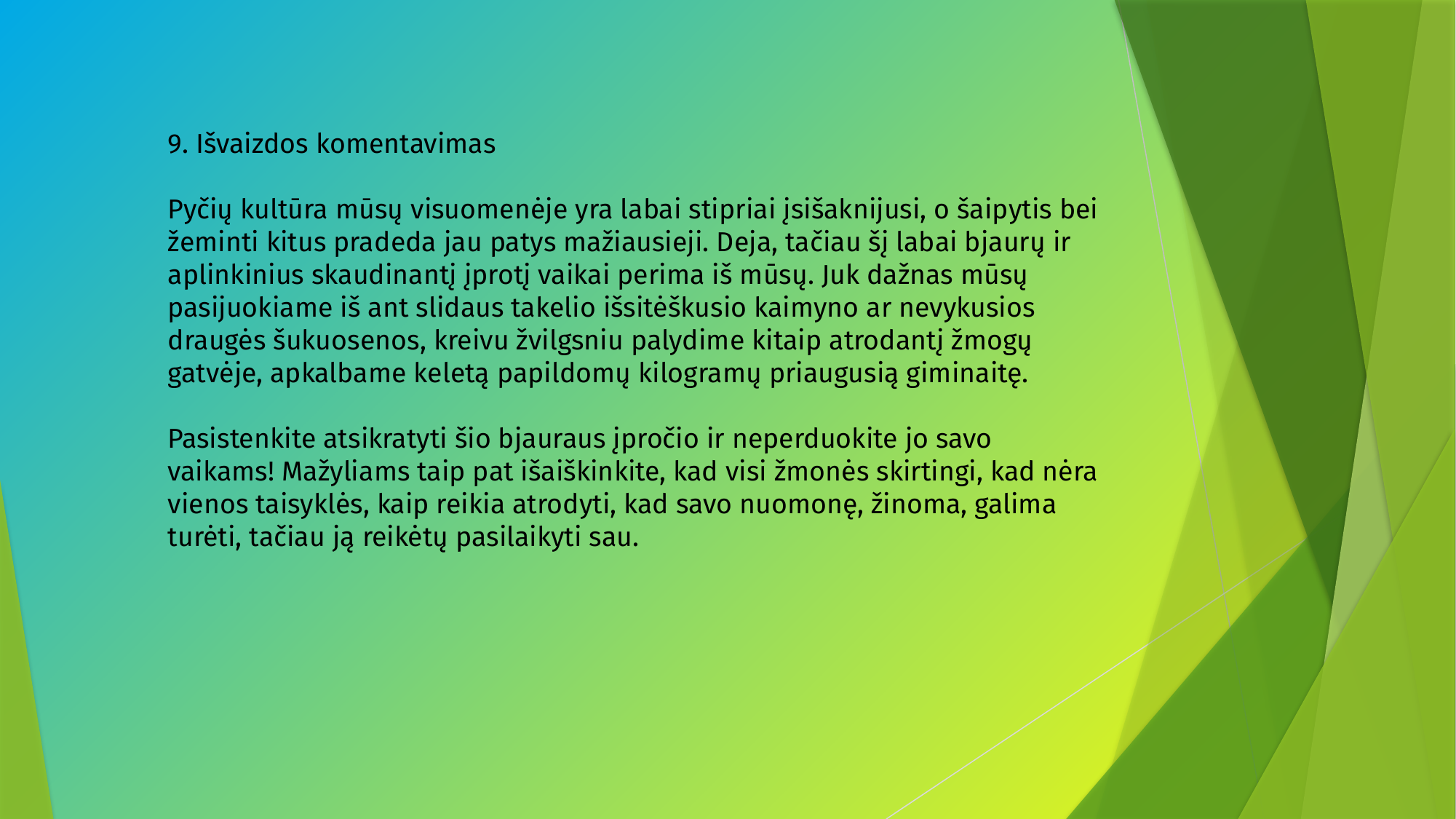

9. Išvaizdos komentavimas

Pyčių kultūra mūsų visuomenėje yra labai stipriai įsišaknijusi, o šaipytis bei žeminti kitus pradeda jau patys mažiausieji. Deja, tačiau šį labai bjaurų ir aplinkinius skaudinantį įprotį vaikai perima iš mūsų. Juk dažnas mūsų pasijuokiame iš ant slidaus takelio išsitėškusio kaimyno ar nevykusios draugės šukuosenos, kreivu žvilgsniu palydime kitaip atrodantį žmogų gatvėje, apkalbame keletą papildomų kilogramų priaugusią giminaitę.

Pasistenkite atsikratyti šio bjauraus įpročio ir neperduokite jo savo vaikams! Mažyliams taip pat išaiškinkite, kad visi žmonės skirtingi, kad nėra vienos taisyklės, kaip reikia atrodyti, kad savo nuomonę, žinoma, galima turėti, tačiau ją reikėtų pasilaikyti sau.